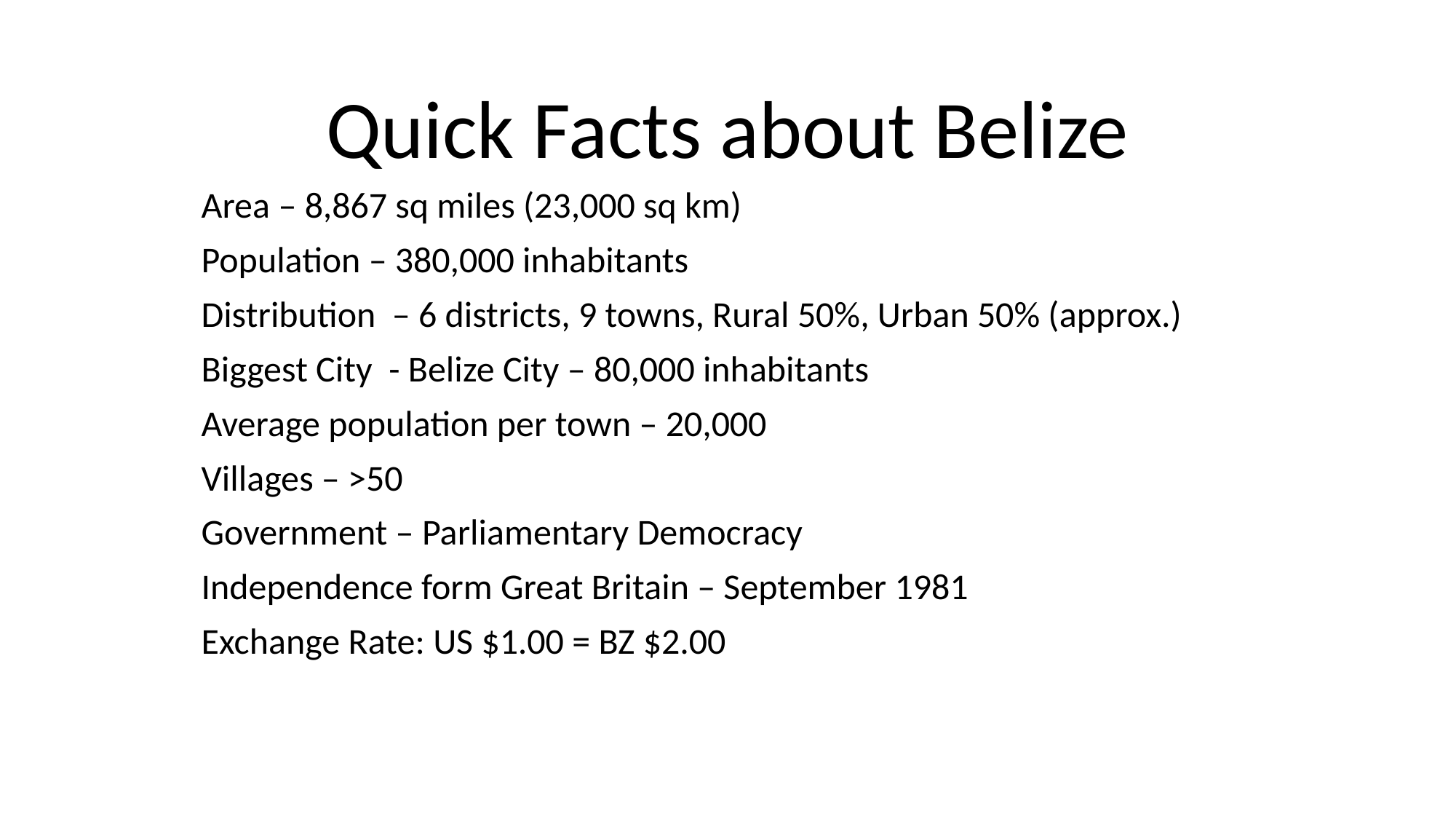

# Quick Facts about Belize
Area – 8,867 sq miles (23,000 sq km)
Population – 380,000 inhabitants
Distribution  – 6 districts, 9 towns, Rural 50%, Urban 50% (approx.)
Biggest City  - Belize City – 80,000 inhabitants
Average population per town – 20,000
Villages – >50
Government – Parliamentary Democracy
Independence form Great Britain – September 1981
Exchange Rate: US $1.00 = BZ $2.00